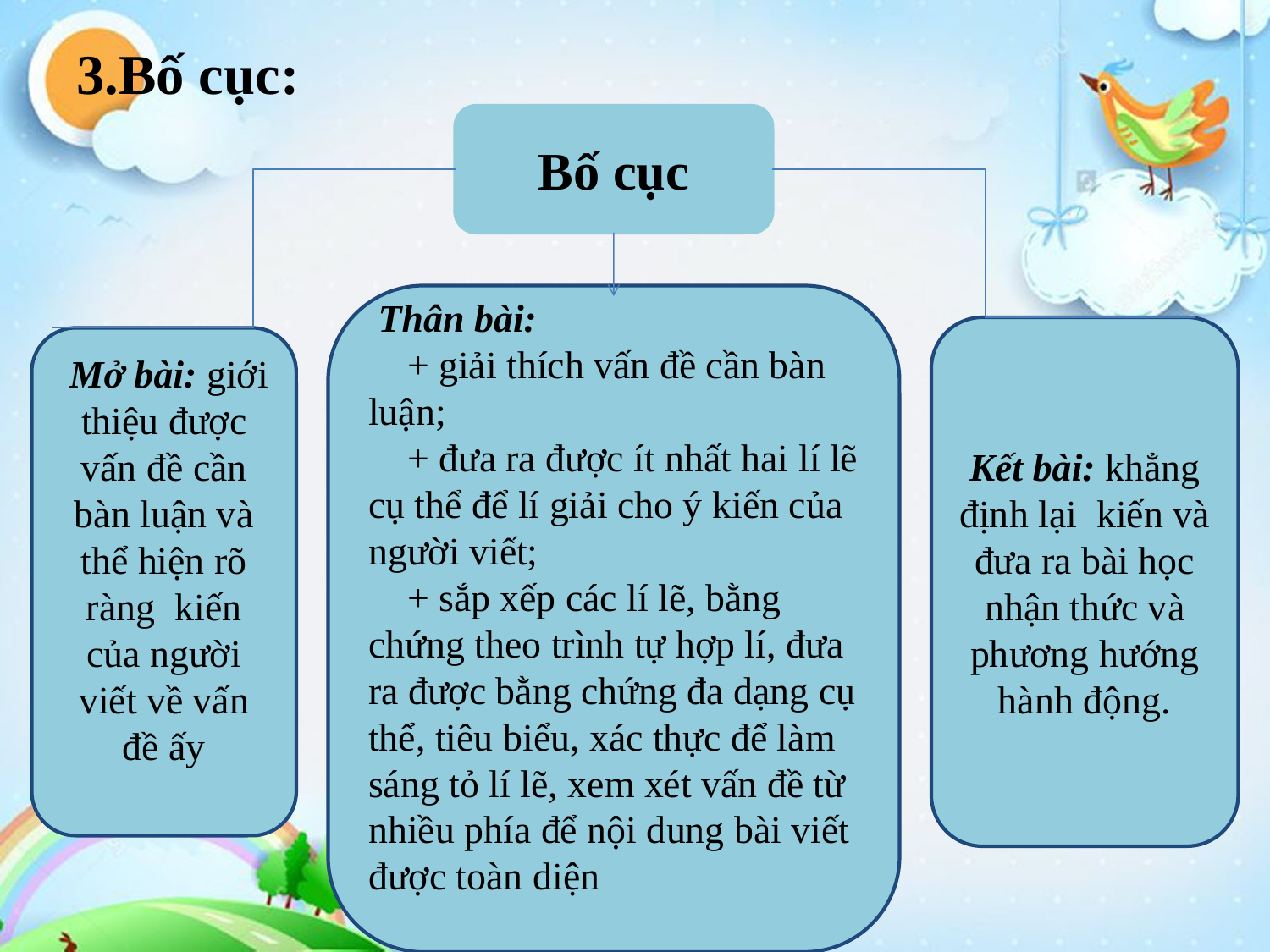

# 3.Bố cục:
Bố cục
 Thân bài:
    + giải thích vấn đề cần bàn luận;
    + đưa ra được ít nhất hai lí lẽ cụ thể để lí giải cho ý kiến của người viết;
    + sắp xếp các lí lẽ, bằng chứng theo trình tự hợp lí, đưa ra được bằng chứng đa dạng cụ thể, tiêu biểu, xác thực để làm sáng tỏ lí lẽ, xem xét vấn đề từ nhiều phía để nội dung bài viết được toàn diện

Kết bài: khẳng định lại ‎ kiến và đưa ra bài học nhận thức và phương hướng hành động.
 Mở bài: giới thiệu được vấn đề cần bàn luận và thể hiện rõ ràng ‎ kiến của người viết về vấn đề ấy